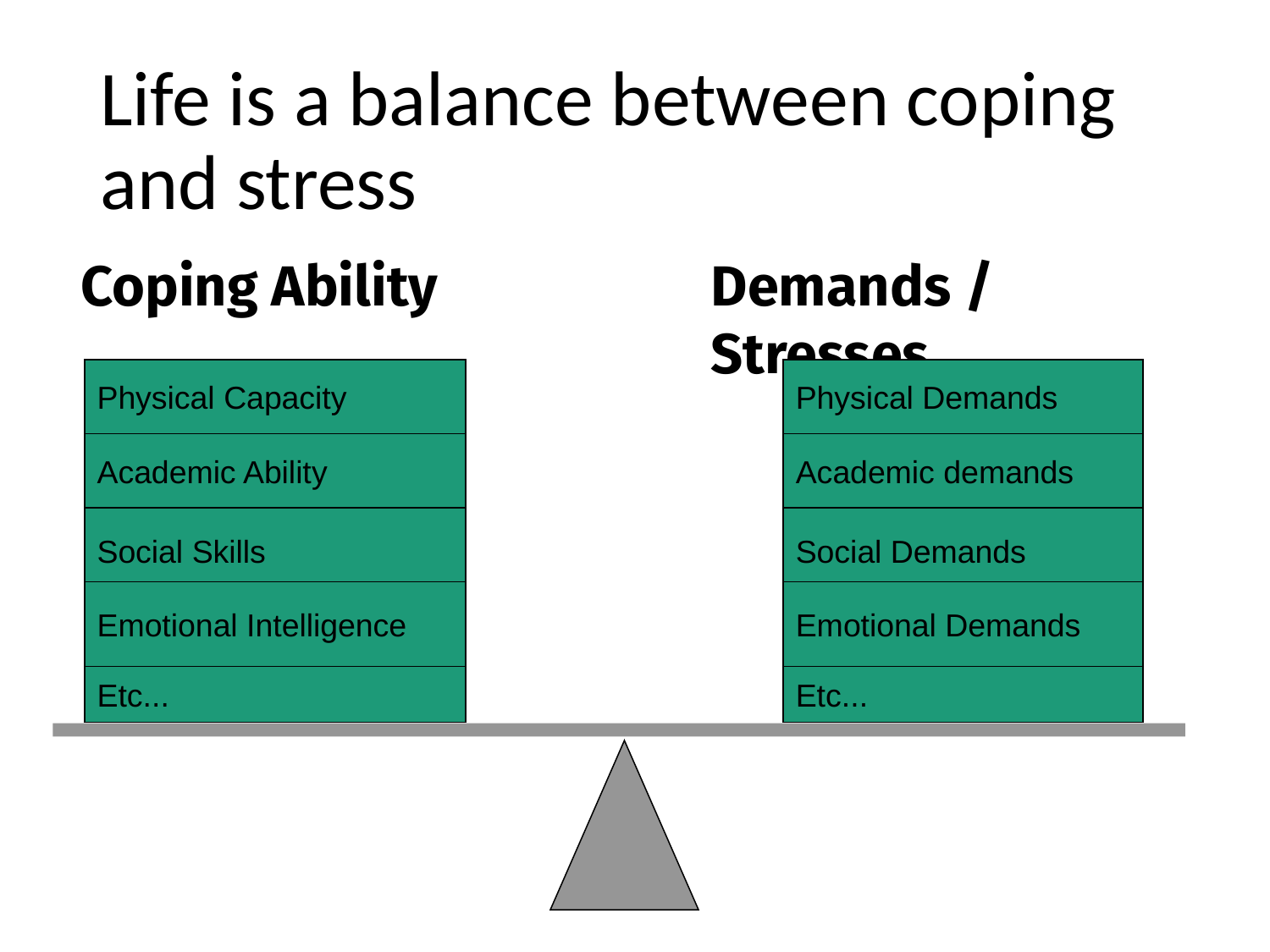

# Life is a balance between coping and stress
Coping Ability
Demands / Stresses

Physical Capacity
Physical Demands
Academic Ability
Academic demands
Social Skills
Social Demands
Emotional Intelligence
Emotional Demands
Etc...
Etc...